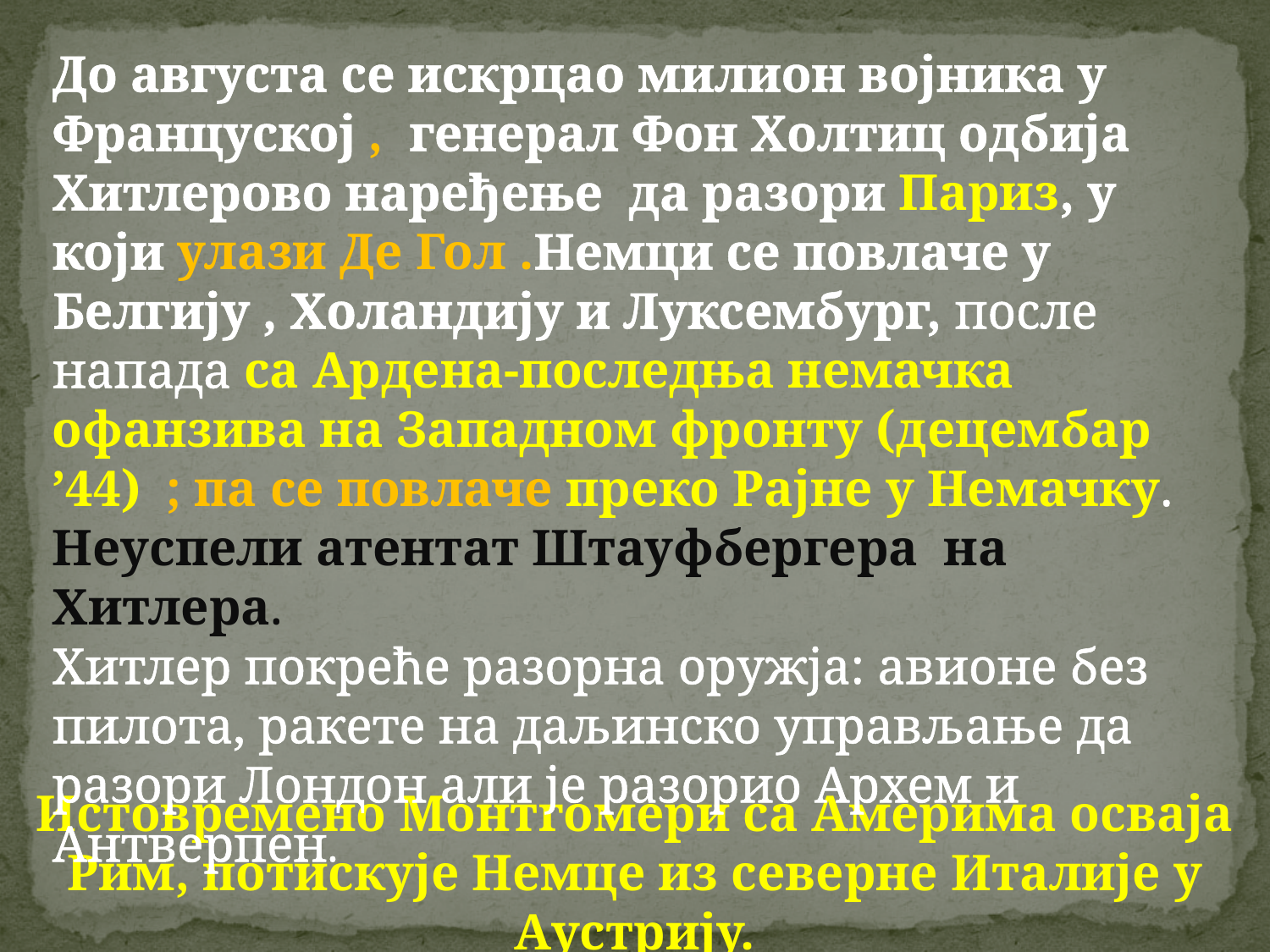

До августа се искрцао милион војника у Француској ,  генерал Фон Холтиц одбија  Хитлерово наређење  да разори Париз, у који улази Де Гол .Немци се повлаче у Белгију , Холандију и Луксембург, после напада са Ардена-последња немачка офанзива на Западном фронту (децембар ’44)  ; па се повлаче преко Рајне у Немачку. Неуспели атентат Штауфбергера  на Хитлера.
Хитлер покреће разорна оружја: авионе без пилота, ракете на даљинско управљање да разори Лондон али је разорио Архем и Антверпен.
Истовремено Монтгомери са Америма осваја Рим, потискује Немце из северне Италије у Аустрију.